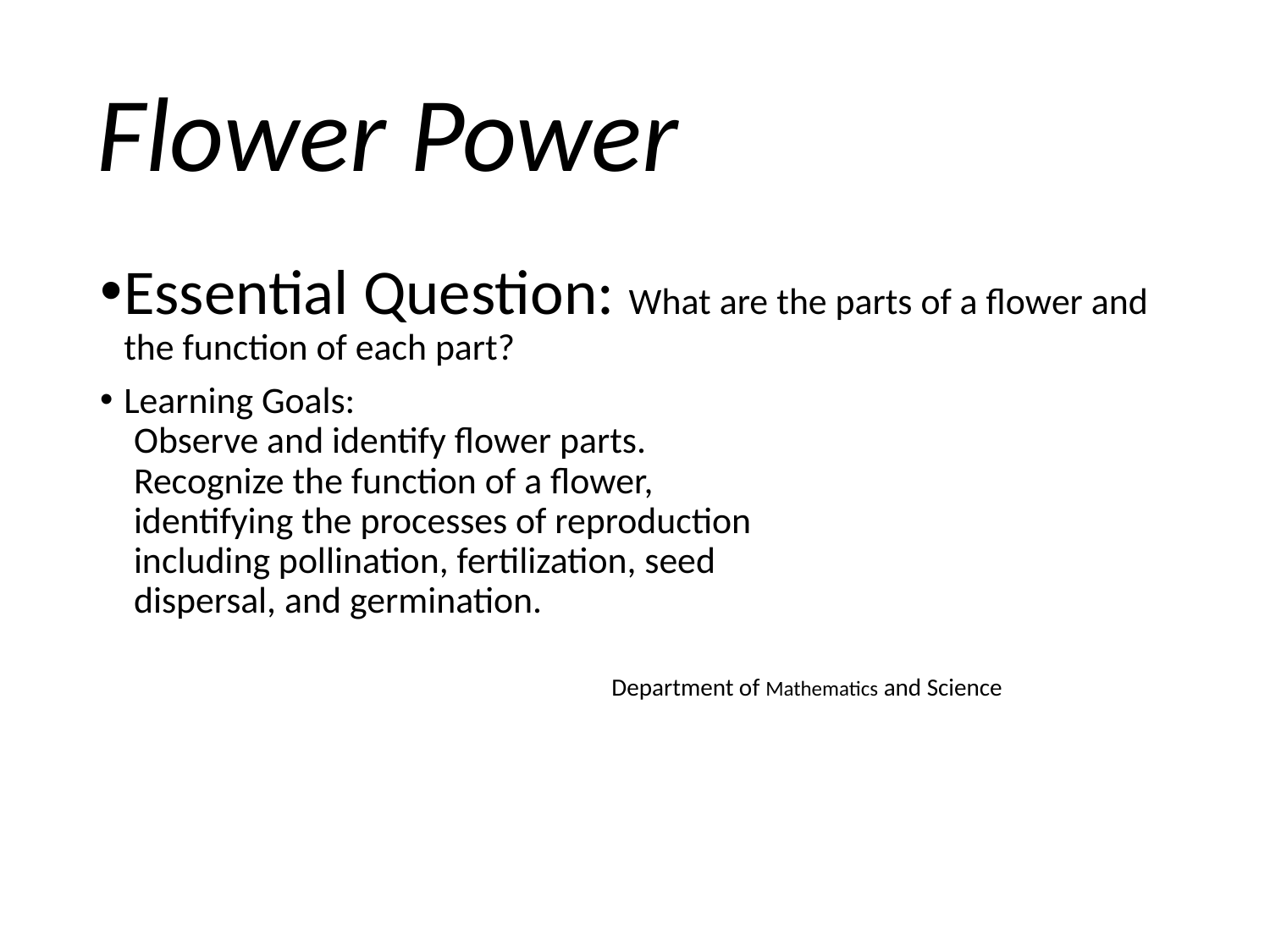

# Flower Power
Essential Question: What are the parts of a flower and the function of each part?
Learning Goals:
    Observe and identify flower parts.
    Recognize the function of a flower,
    identifying the processes of reproduction
    including pollination, fertilization, seed
    dispersal, and germination.

                                                                                             Department of Mathematics and Science